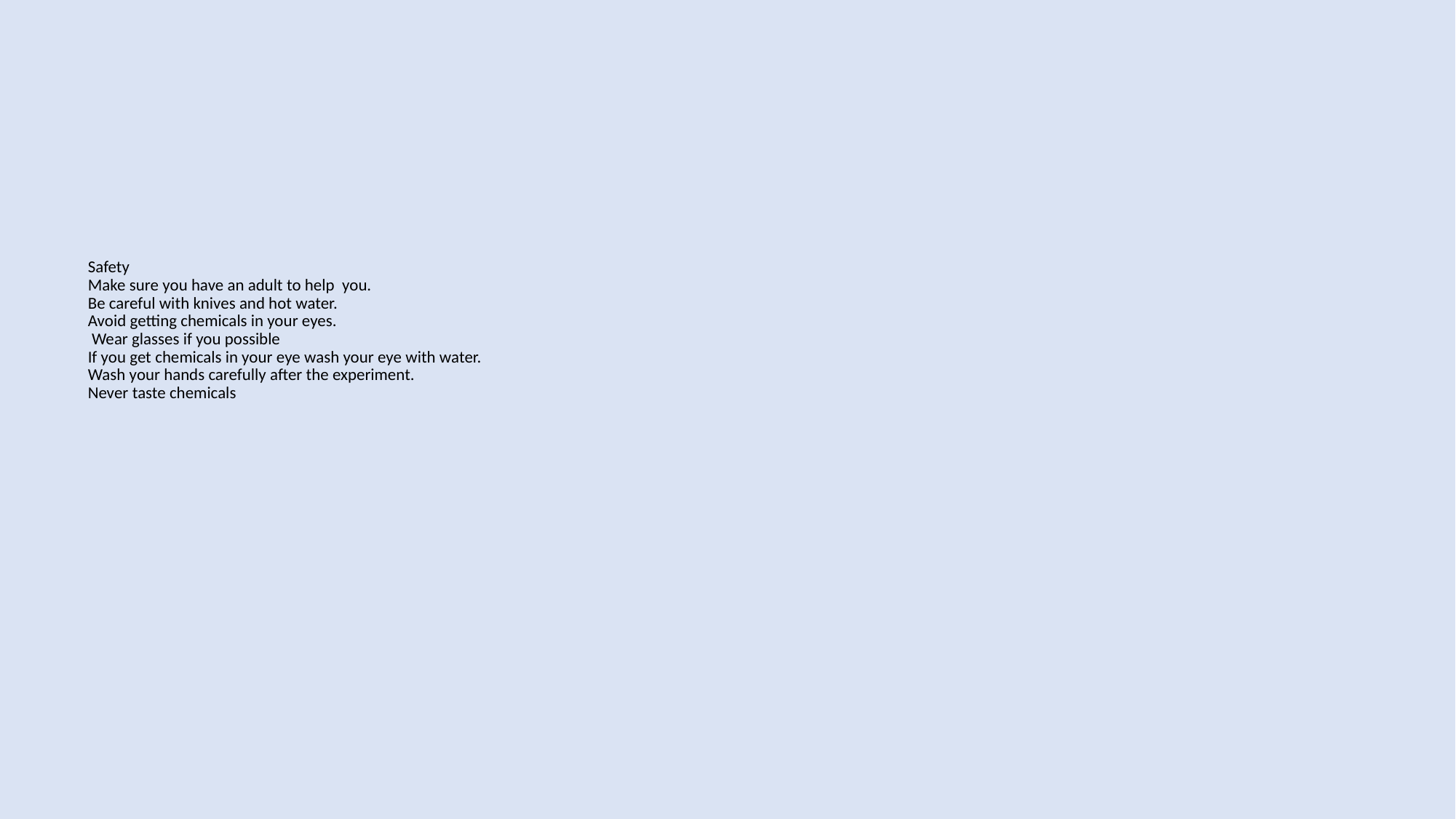

# Safety Make sure you have an adult to help  you. Be careful with knives and hot water. Avoid getting chemicals in your eyes. Wear glasses if you possible If you get chemicals in your eye wash your eye with water. Wash your hands carefully after the experiment. Never taste chemicals